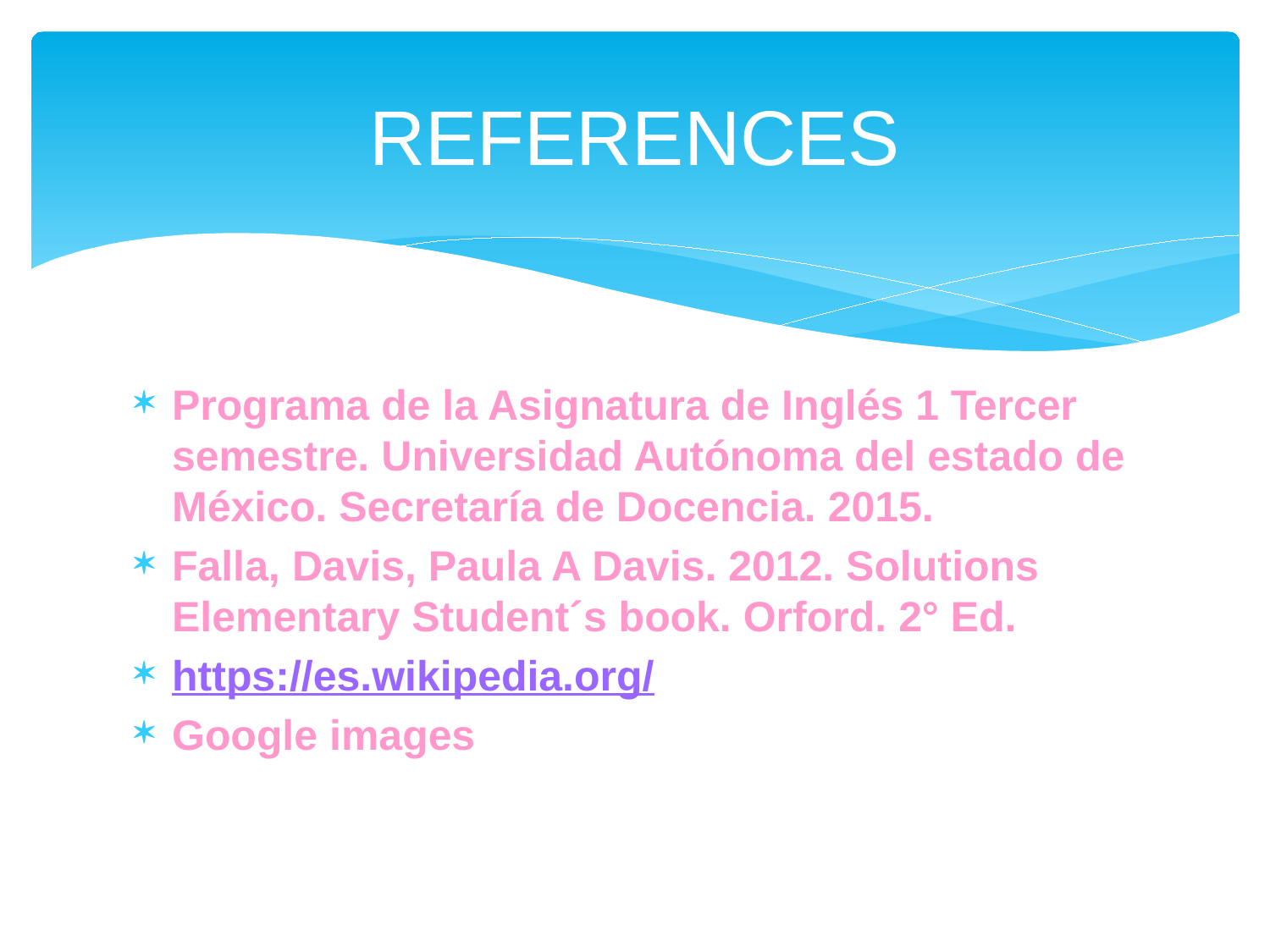

# REFERENCES
Programa de la Asignatura de Inglés 1 Tercer semestre. Universidad Autónoma del estado de México. Secretaría de Docencia. 2015.
Falla, Davis, Paula A Davis. 2012. Solutions Elementary Student´s book. Orford. 2° Ed.
https://es.wikipedia.org/
Google images